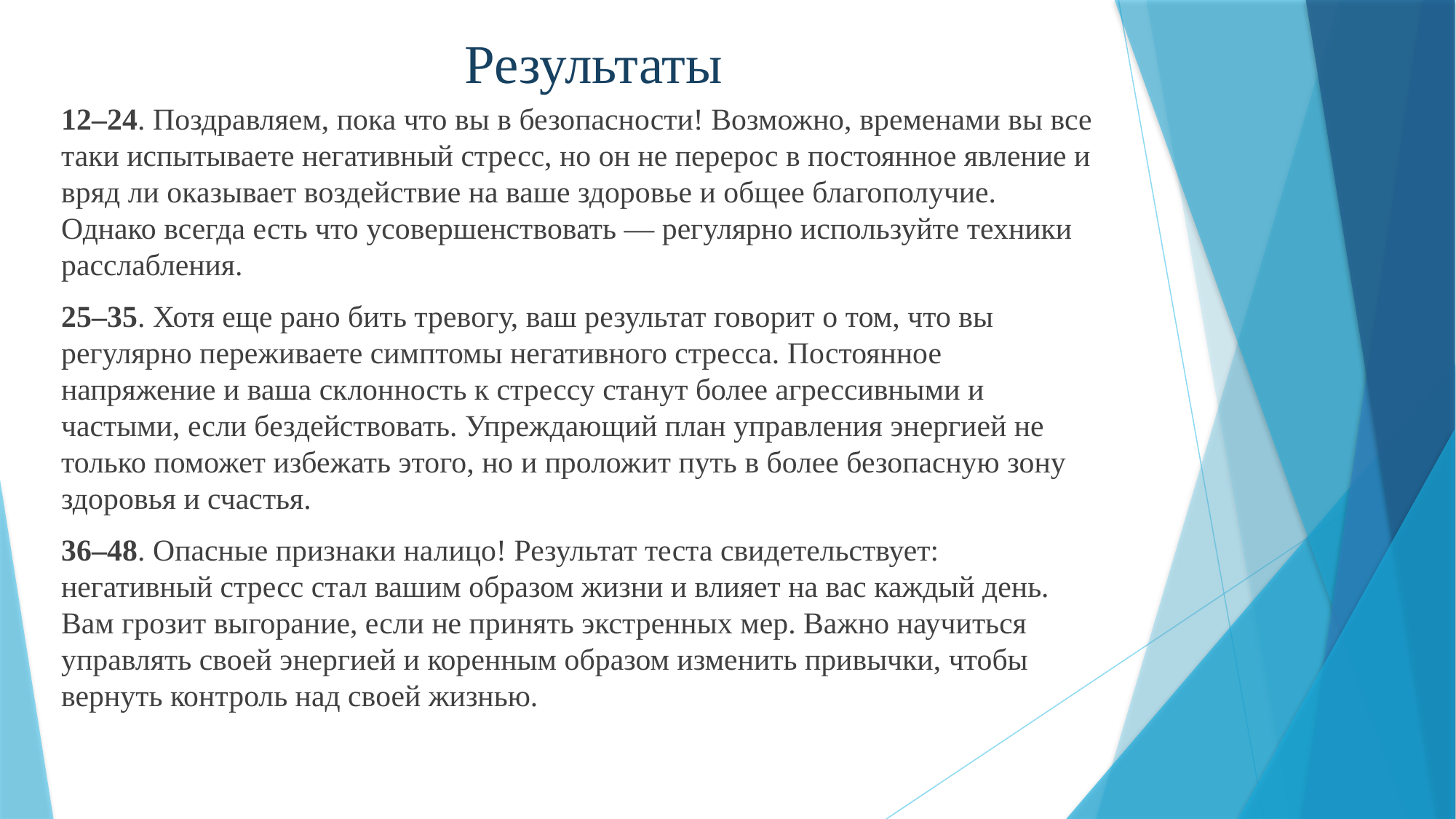

# Результаты
12–24. Поздравляем, пока что вы в безопасности! Возможно, временами вы все таки испытываете негативный стресс, но он не перерос в постоянное явление и вряд ли оказывает воздействие на ваше здоровье и общее благополучие. Однако всегда есть что усовершенствовать — регулярно используйте техники расслабления.
25–35. Хотя еще рано бить тревогу, ваш результат говорит о том, что вы регулярно переживаете симптомы негативного стресса. Постоянное напряжение и ваша склонность к стрессу станут более агрессивными и частыми, если бездействовать. Упреждающий план управления энергией не только поможет избежать этого, но и проложит путь в более безопасную зону здоровья и счастья.
36–48. Опасные признаки налицо! Результат теста свидетельствует: негативный стресс стал вашим образом жизни и влияет на вас каждый день. Вам грозит выгорание, если не принять экстренных мер. Важно научиться управлять своей энергией и коренным образом изменить привычки, чтобы вернуть контроль над своей жизнью.